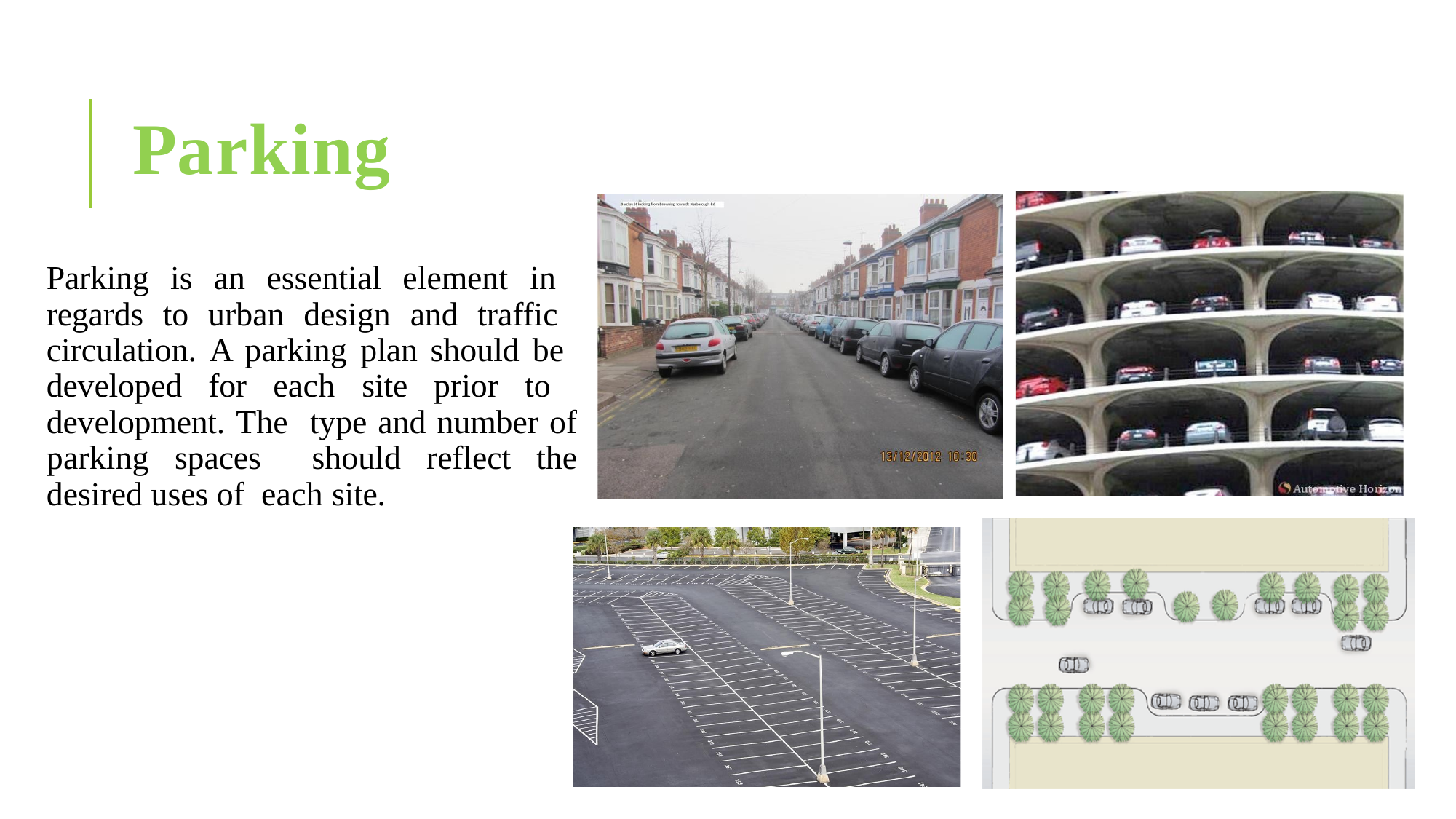

# Parking

Parking is an essential element in  regards to urban design and traffic  circulation. A parking plan should be  developed for each site prior to  development. The  type and number of parking spaces  should reflect the desired uses of  each site.